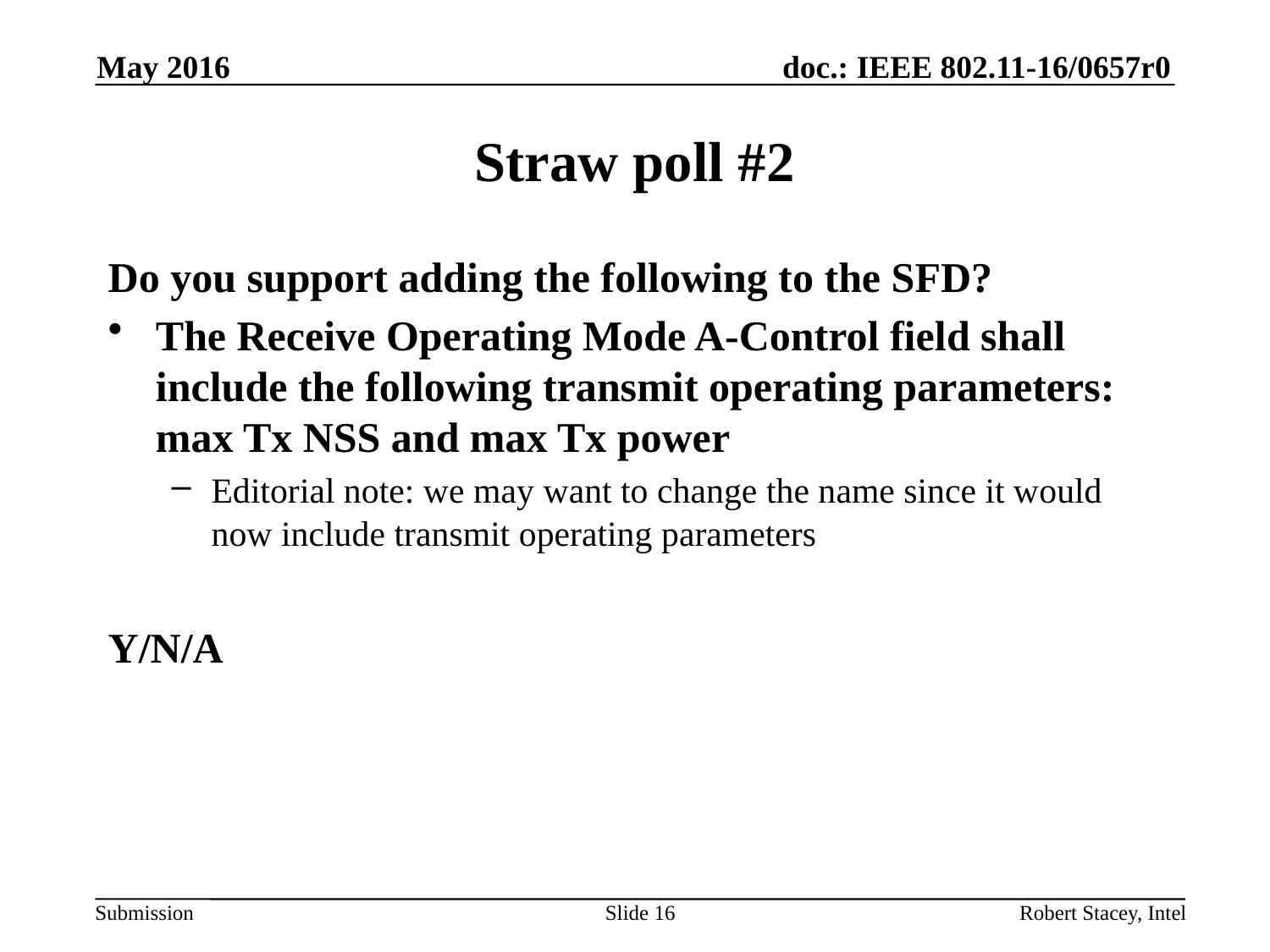

May 2016
# Straw poll #2
Do you support adding the following to the SFD?
The Receive Operating Mode A-Control field shall include the following transmit operating parameters: max Tx NSS and max Tx power
Editorial note: we may want to change the name since it would now include transmit operating parameters

Y/N/A
Slide 16
Robert Stacey, Intel